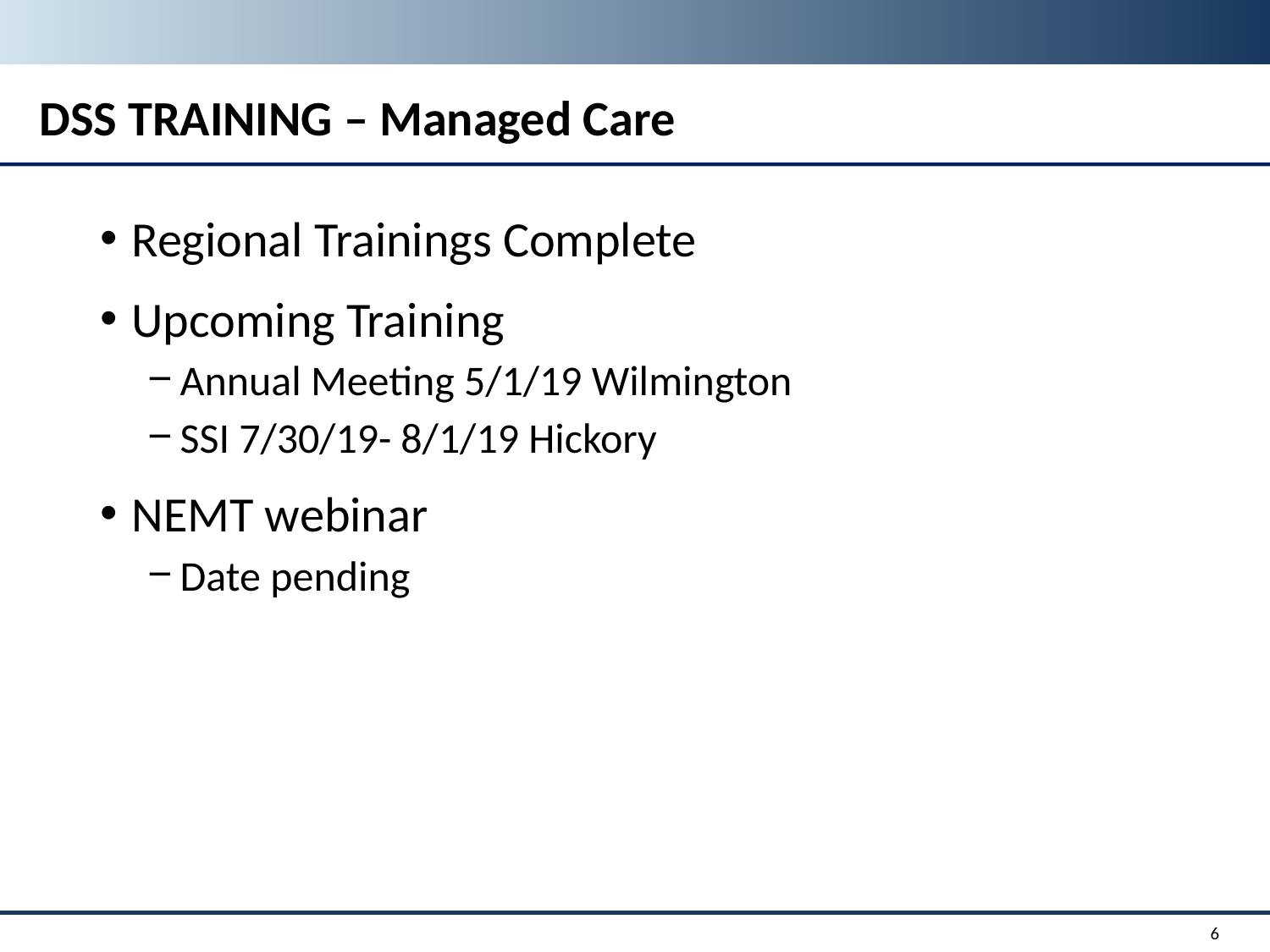

# DSS TRAINING – Managed Care
Regional Trainings Complete
Upcoming Training
Annual Meeting 5/1/19 Wilmington
SSI 7/30/19- 8/1/19 Hickory
NEMT webinar
Date pending
6